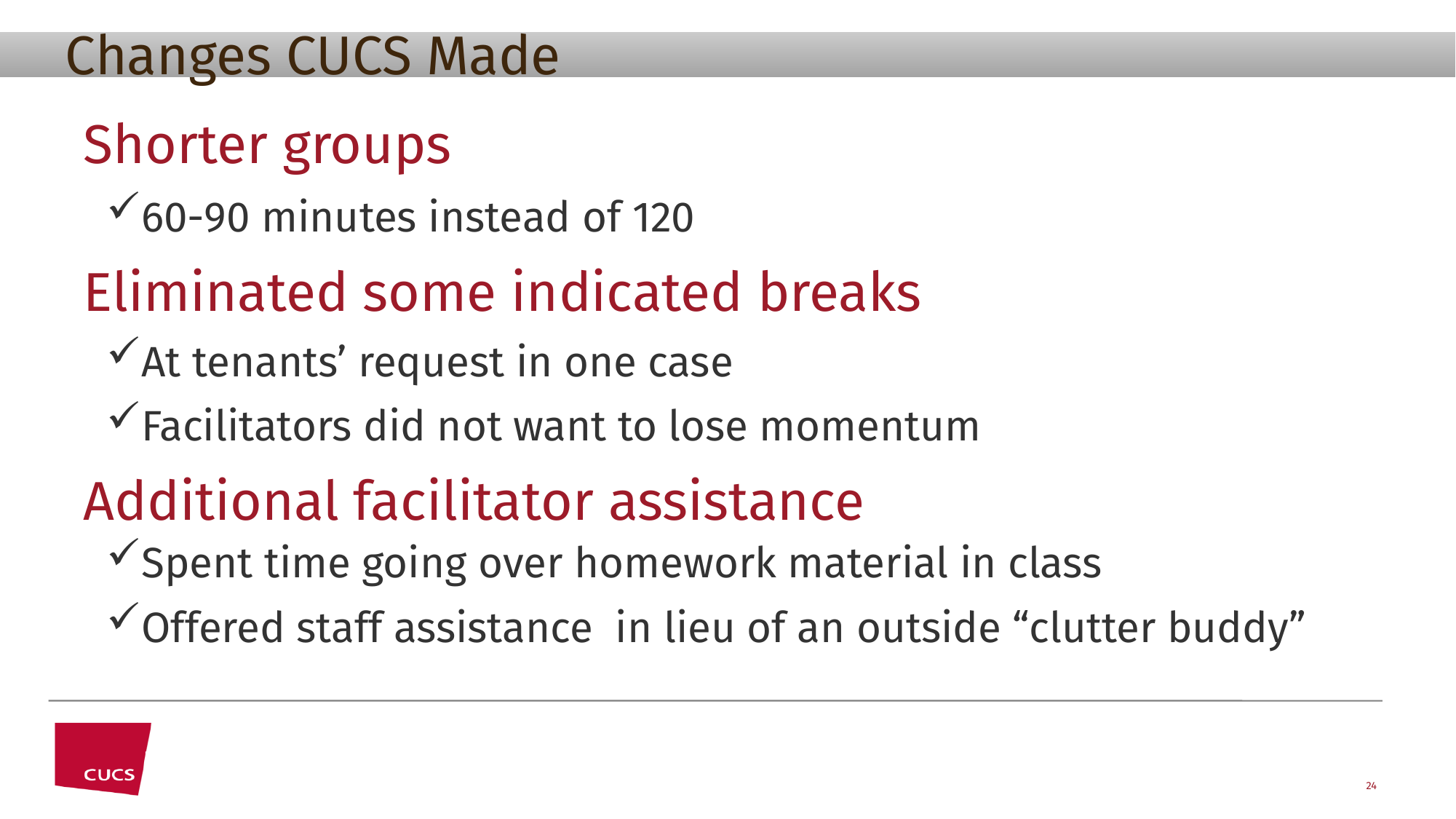

# Changes CUCS Made
Shorter groups
60-90 minutes instead of 120
Eliminated some indicated breaks
At tenants’ request in one case
Facilitators did not want to lose momentum
Additional facilitator assistance
Spent time going over homework material in class
Offered staff assistance  in lieu of an outside “clutter buddy”
24